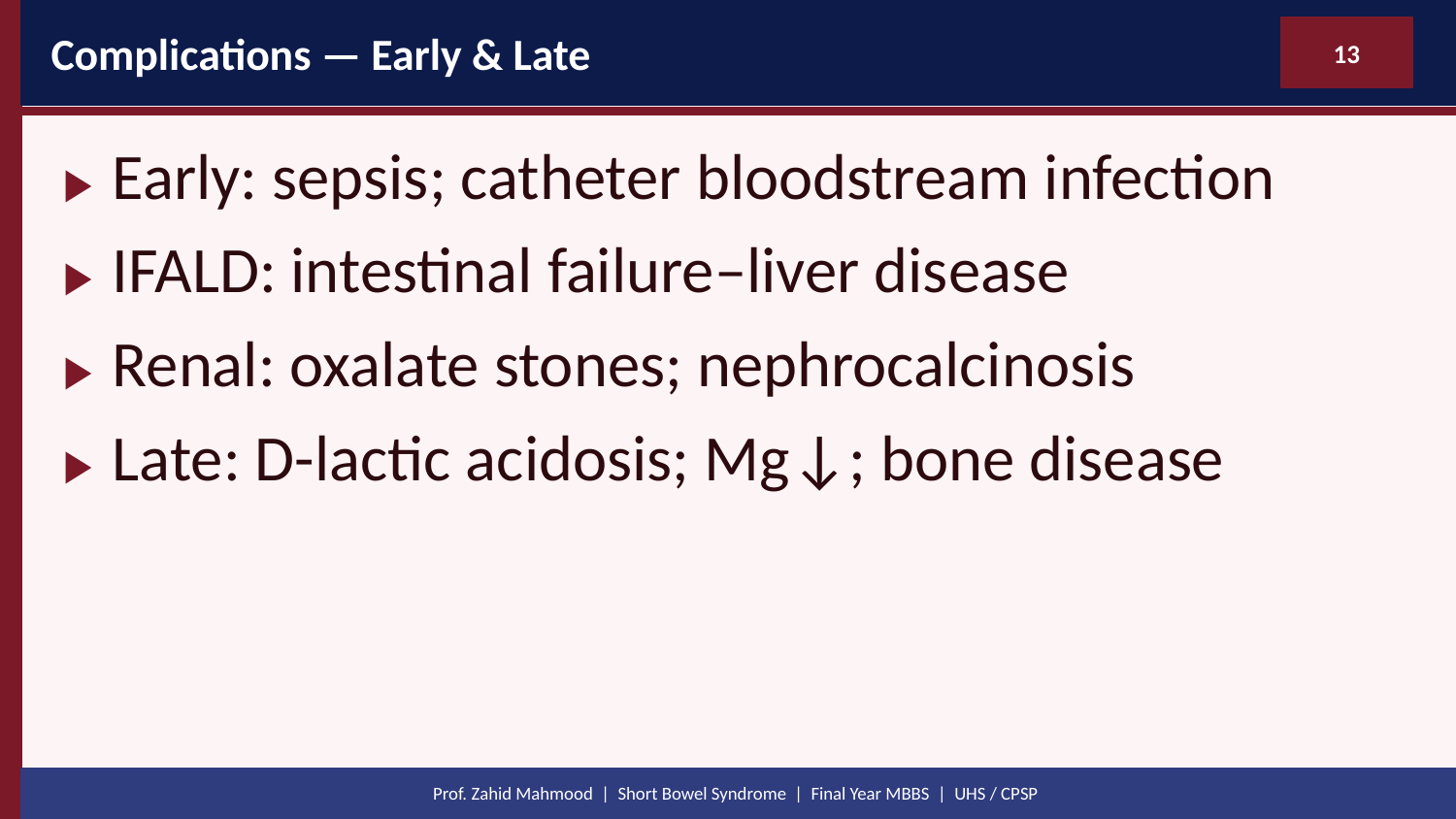

Complications — Early & Late

13

▶  Early: sepsis; catheter bloodstream infection
▶  IFALD: intestinal failure–liver disease
▶  Renal: oxalate stones; nephrocalcinosis
▶  Late: D-lactic acidosis; Mg↓; bone disease

Prof. Zahid Mahmood  |  Short Bowel Syndrome  |  Final Year MBBS  |  UHS / CPSP